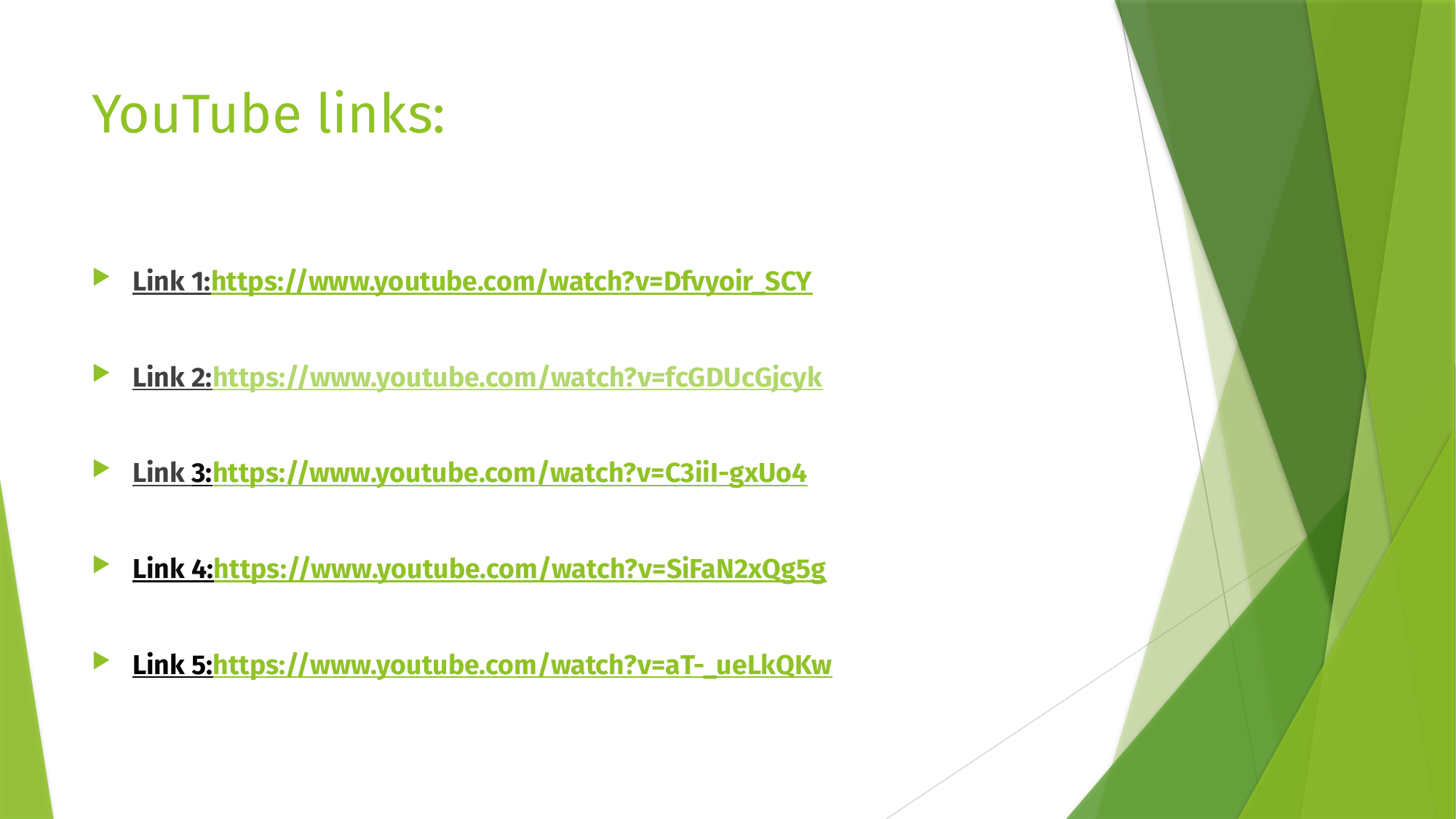

# YouTube links:
Link 1:https://www.youtube.com/watch?v=Dfvyoir_SCY

Link 2:https://www.youtube.com/watch?v=fcGDUcGjcyk

Link 3:https://www.youtube.com/watch?v=C3iiI-gxUo4

Link 4:https://www.youtube.com/watch?v=SiFaN2xQg5g

Link 5:https://www.youtube.com/watch?v=aT-_ueLkQKw